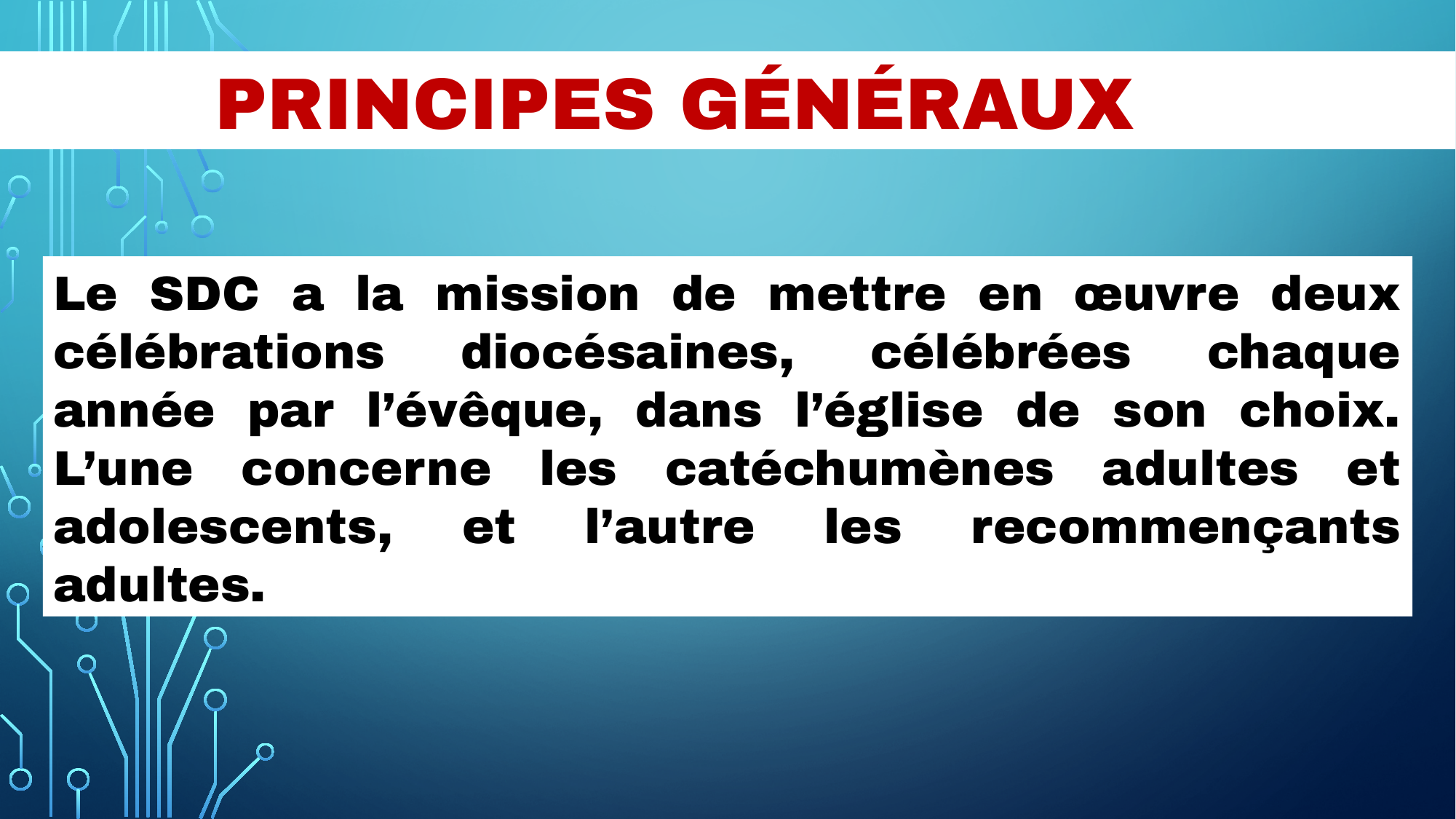

PRINCIPES GÉNÉRAUXoût 2026
Le SDC a la mission de mettre en œuvre deux célébrations diocésaines, célébrées chaque année par l’évêque, dans l’église de son choix. L’une concerne les catéchumènes adultes et adolescents, et l’autre les recommençants adultes. - 27 août 2026